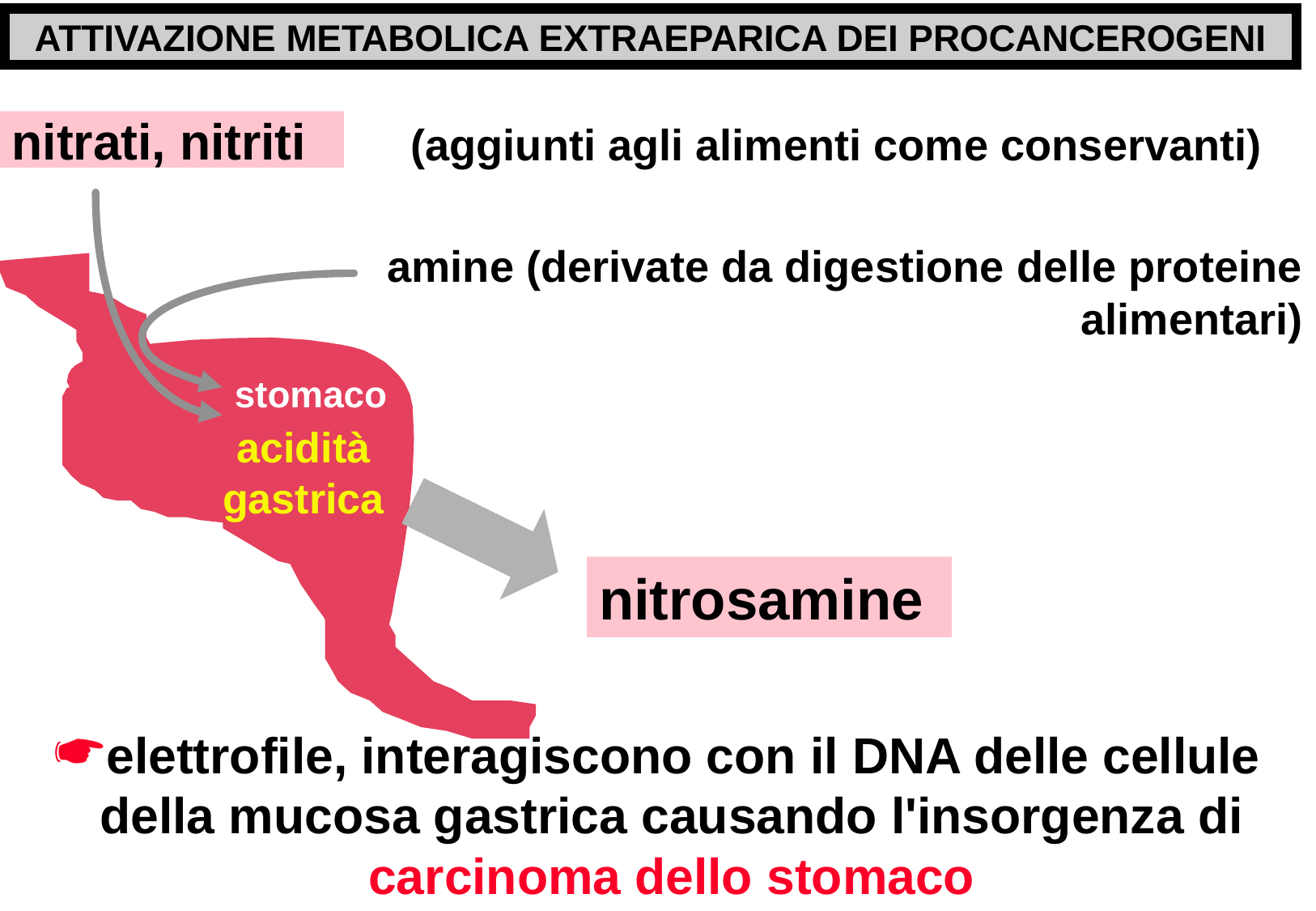

ATTIVAZIONE METABOLICA EXTRAEPARICA DEI PROCANCEROGENI
nitrati, nitriti
(aggiunti agli alimenti come conservanti)

amine (derivate da digestione delle proteine alimentari)

stomaco
acidità gastrica

nitrosamine
elettrofile, interagiscono con il DNA delle cellule della mucosa gastrica causando l'insorgenza di carcinoma dello stomaco